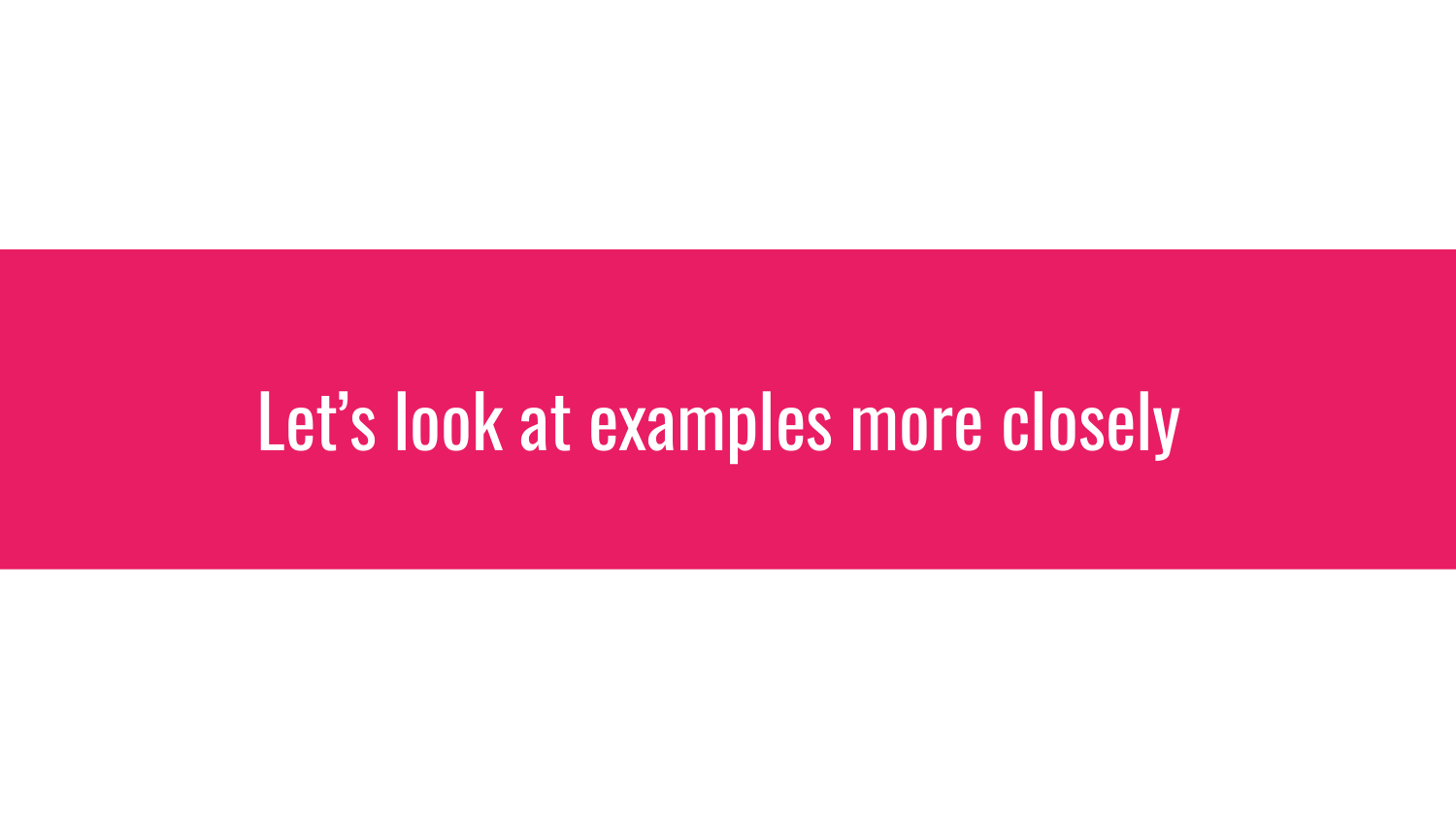

# Let’s look at examples more closely